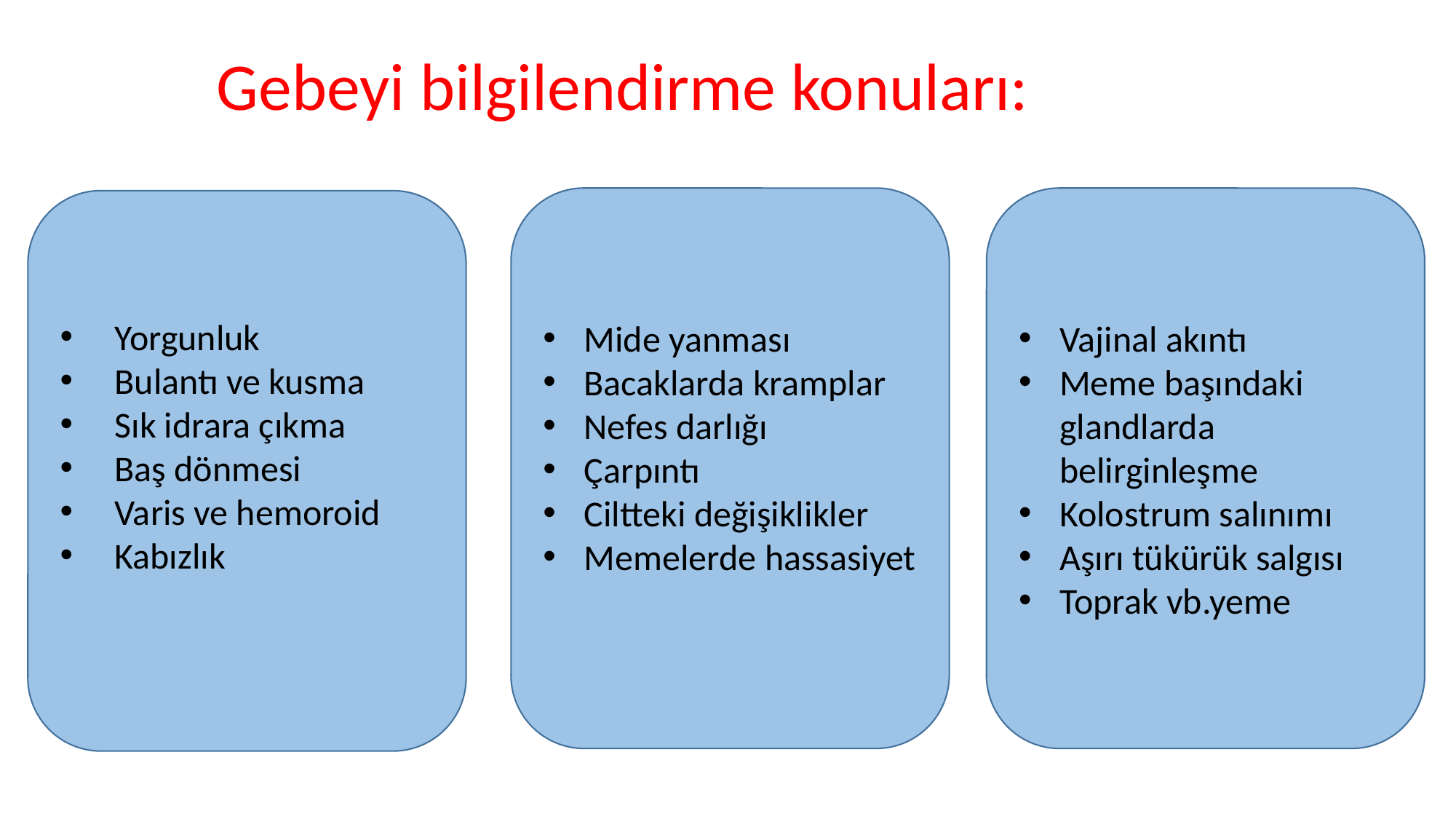

# Gebeyi bilgilendirme konuları:
Mide yanması
Bacaklarda kramplar
Nefes darlığı
Çarpıntı
Ciltteki değişiklikler
Memelerde hassasiyet

Vajinal akıntı
Meme başındaki glandlarda belirginleşme
Kolostrum salınımı
Aşırı tükürük salgısı
Toprak vb.yeme
Yorgunluk
Bulantı ve kusma
Sık idrara çıkma
Baş dönmesi
Varis ve hemoroid
Kabızlık